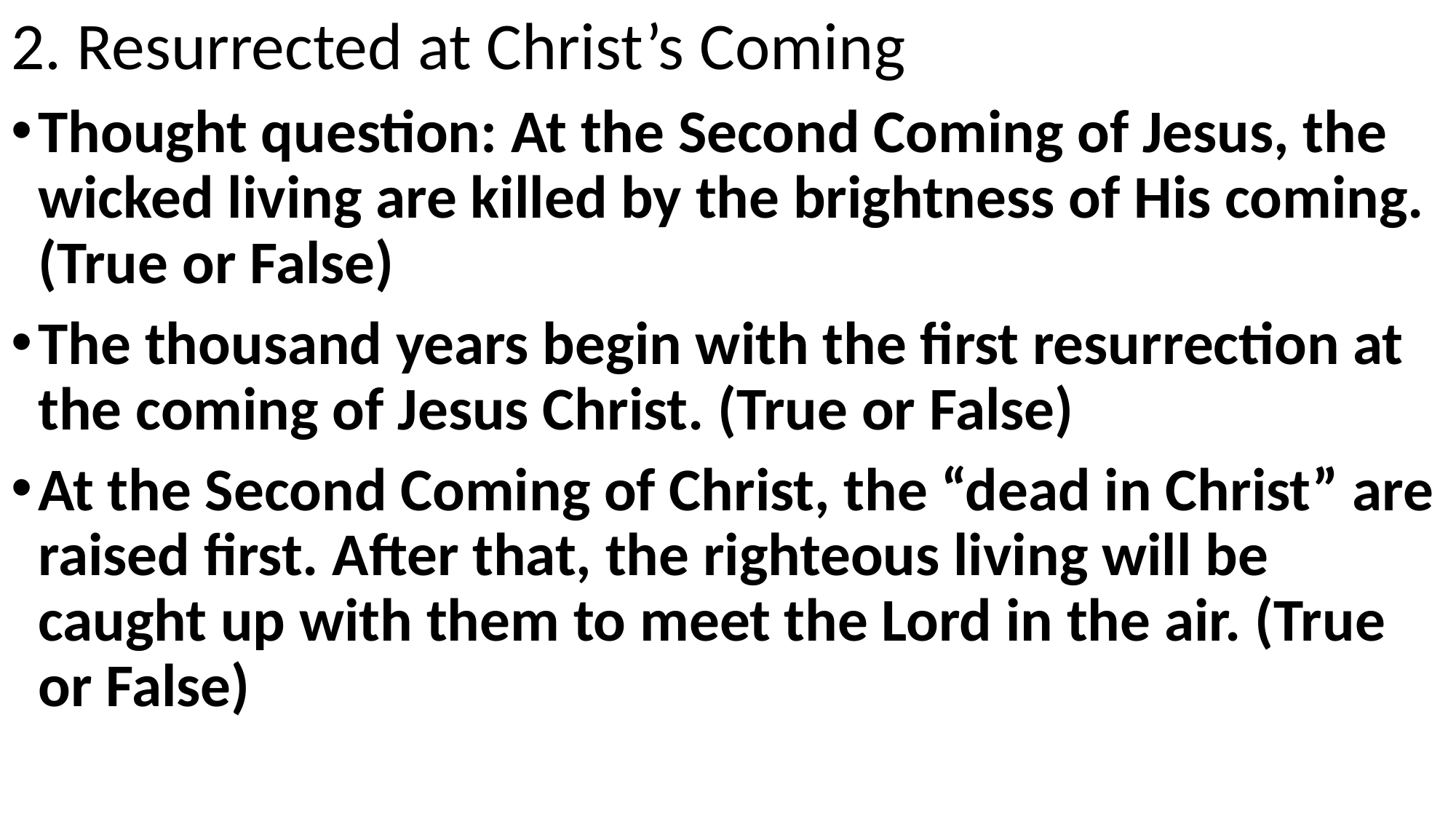

# 2. Resurrected at Christ’s Coming
Thought question: At the Second Coming of Jesus, the wicked living are killed by the brightness of His coming. (True or False)
The thousand years begin with the first resurrection at the coming of Jesus Christ. (True or False)
At the Second Coming of Christ, the “dead in Christ” are raised first. After that, the righteous living will be caught up with them to meet the Lord in the air. (True or False)